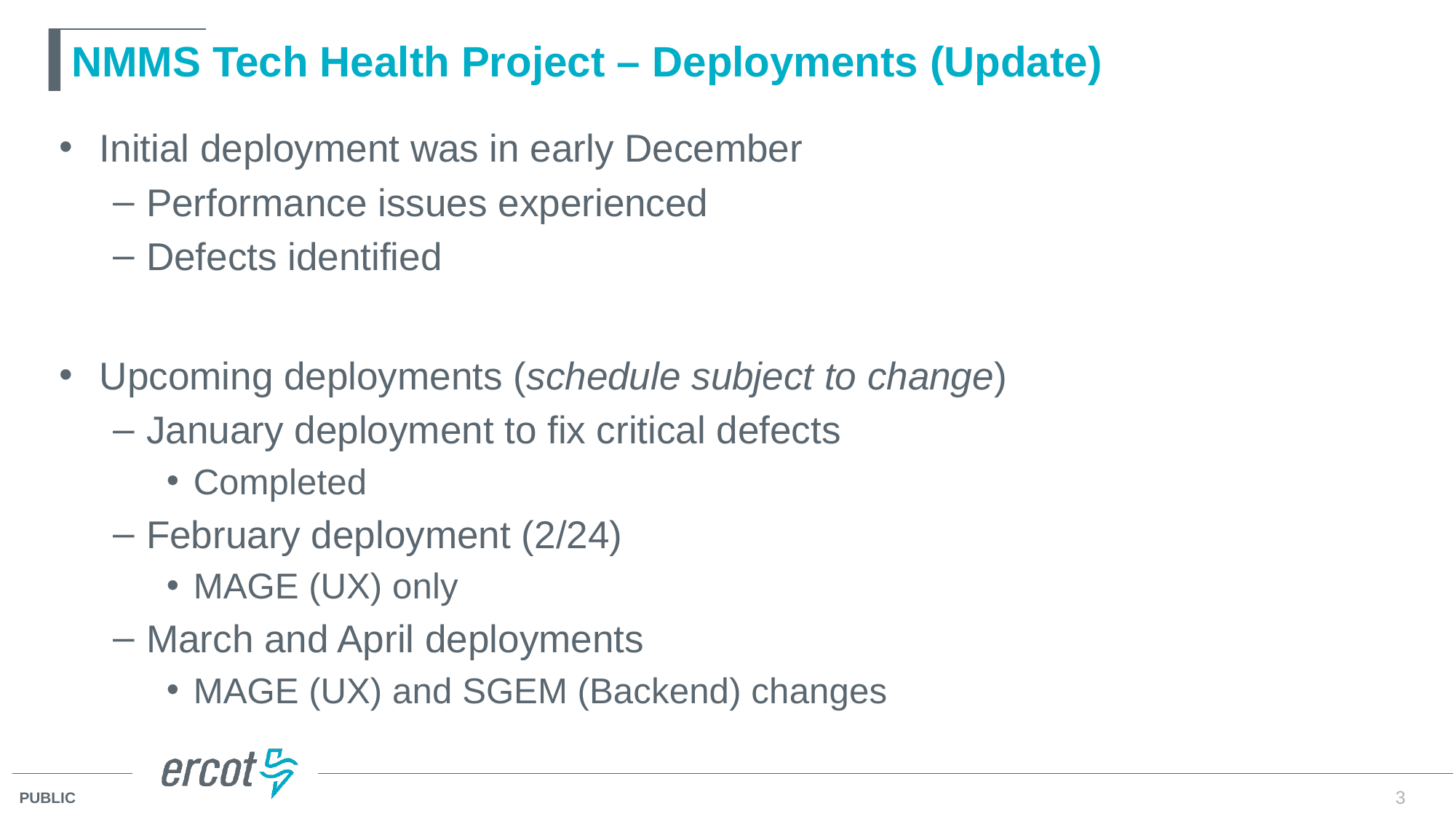

# NMMS Tech Health Project – Deployments (Update)
Initial deployment was in early December
Performance issues experienced
Defects identified

Upcoming deployments (schedule subject to change)
January deployment to fix critical defects
Completed
February deployment (2/24)
MAGE (UX) only
March and April deployments
MAGE (UX) and SGEM (Backend) changes

3